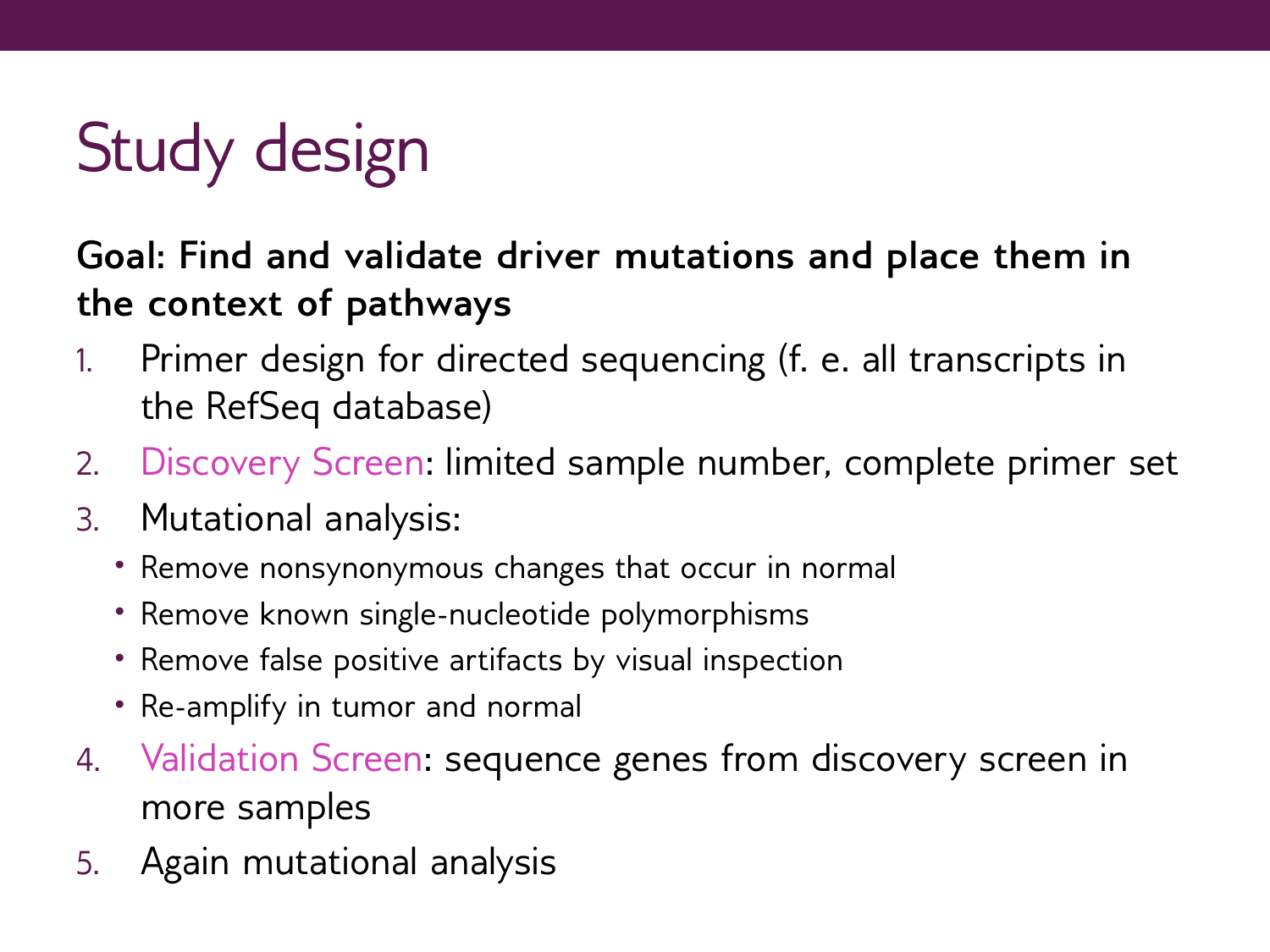

# Study design
Goal: Find and validate driver mutations and place them in the context of pathways
Primer design for directed sequencing (f. e. all transcripts in the RefSeq database)
Discovery Screen: limited sample number, complete primer set
Mutational analysis:
Remove nonsynonymous changes that occur in normal
Remove known single-nucleotide polymorphisms
Remove false positive artifacts by visual inspection
Re-amplify in tumor and normal
Validation Screen: sequence genes from discovery screen in more samples
Again mutational analysis